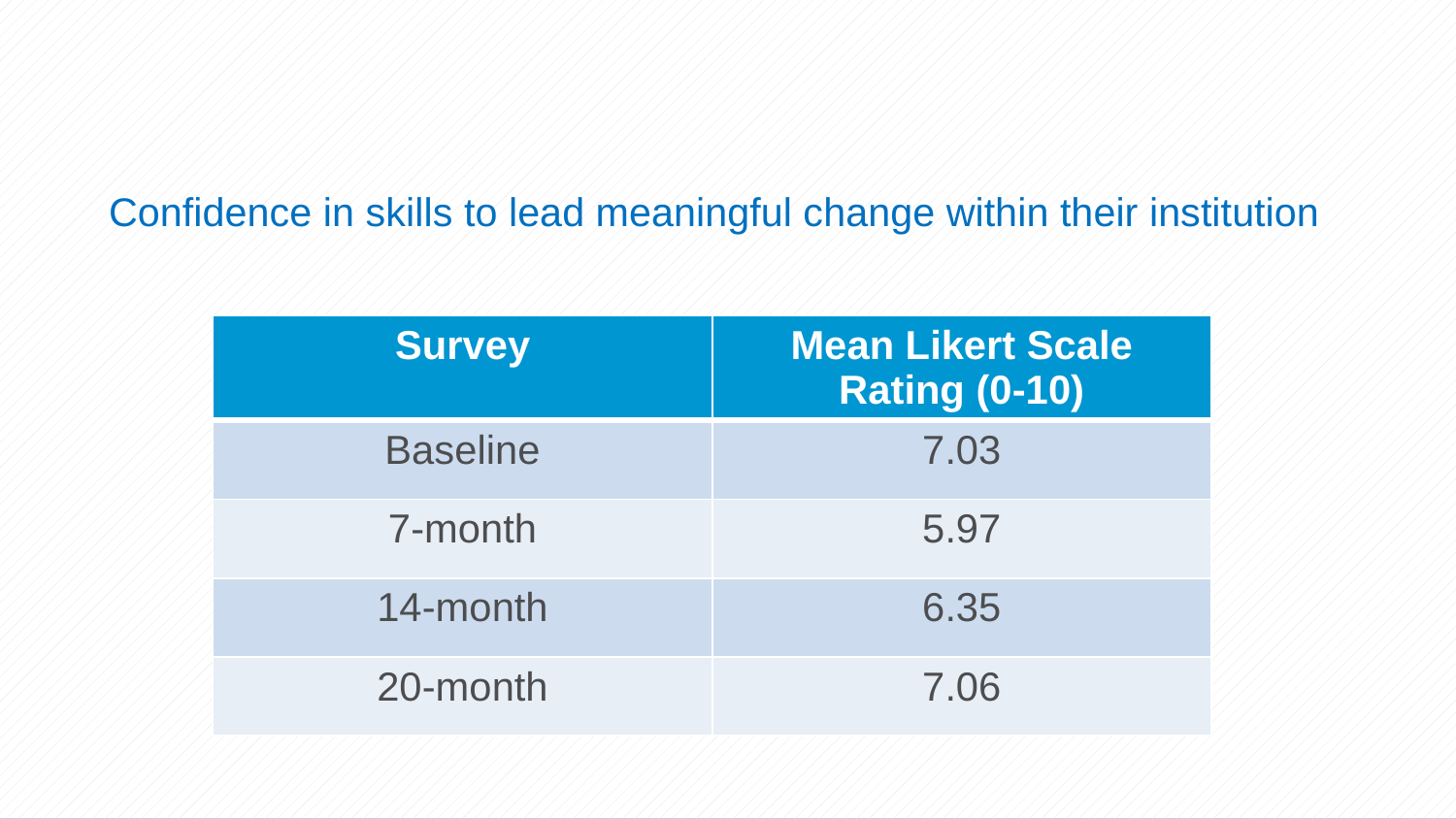

# Confidence in skills to lead meaningful change within their institution
| Survey | Mean Likert Scale Rating (0-10) |
| --- | --- |
| Baseline | 7.03 |
| 7-month | 5.97 |
| 14-month | 6.35 |
| 20-month | 7.06 |